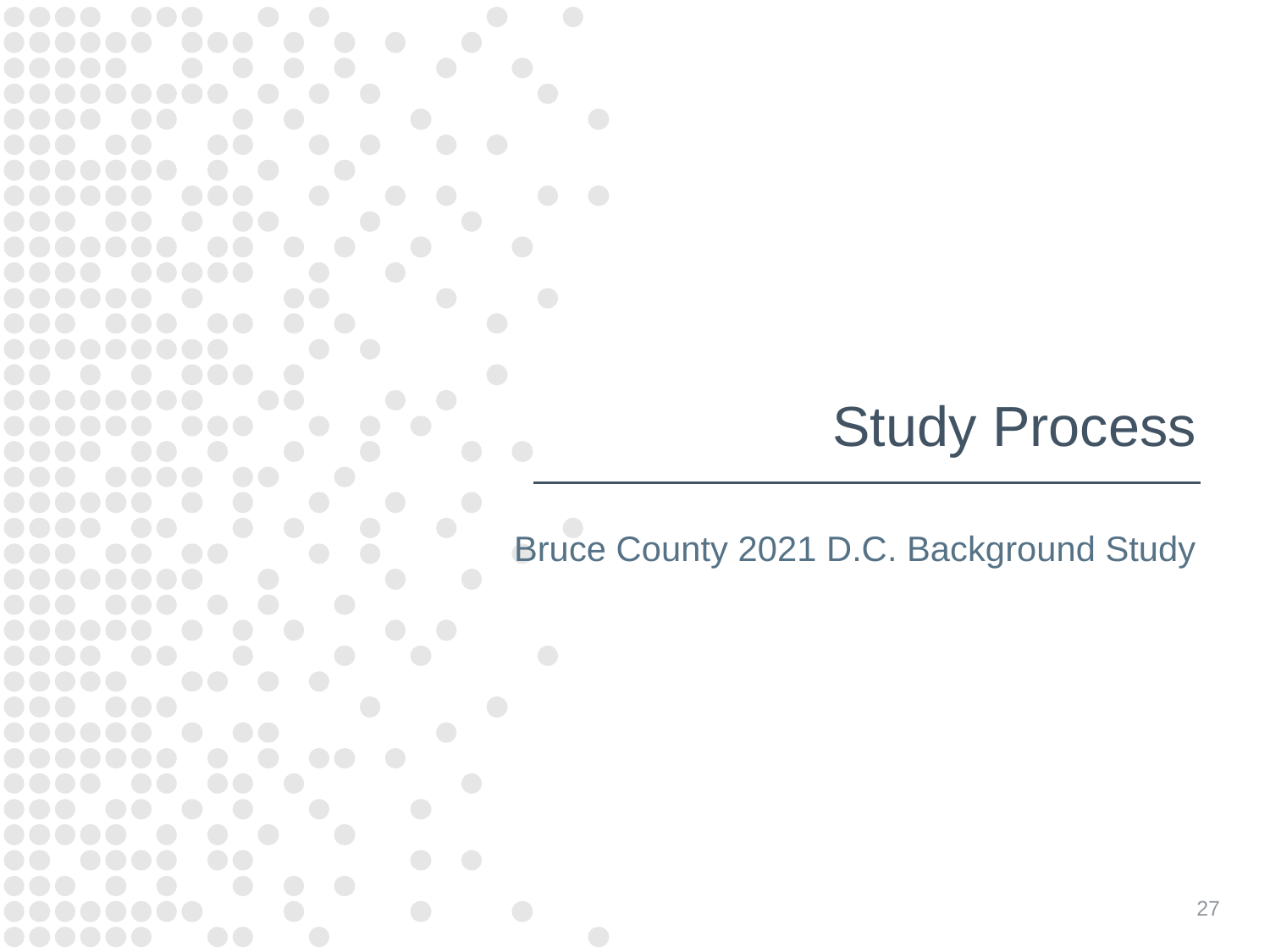

# Study Process
Bruce County 2021 D.C. Background Study
27